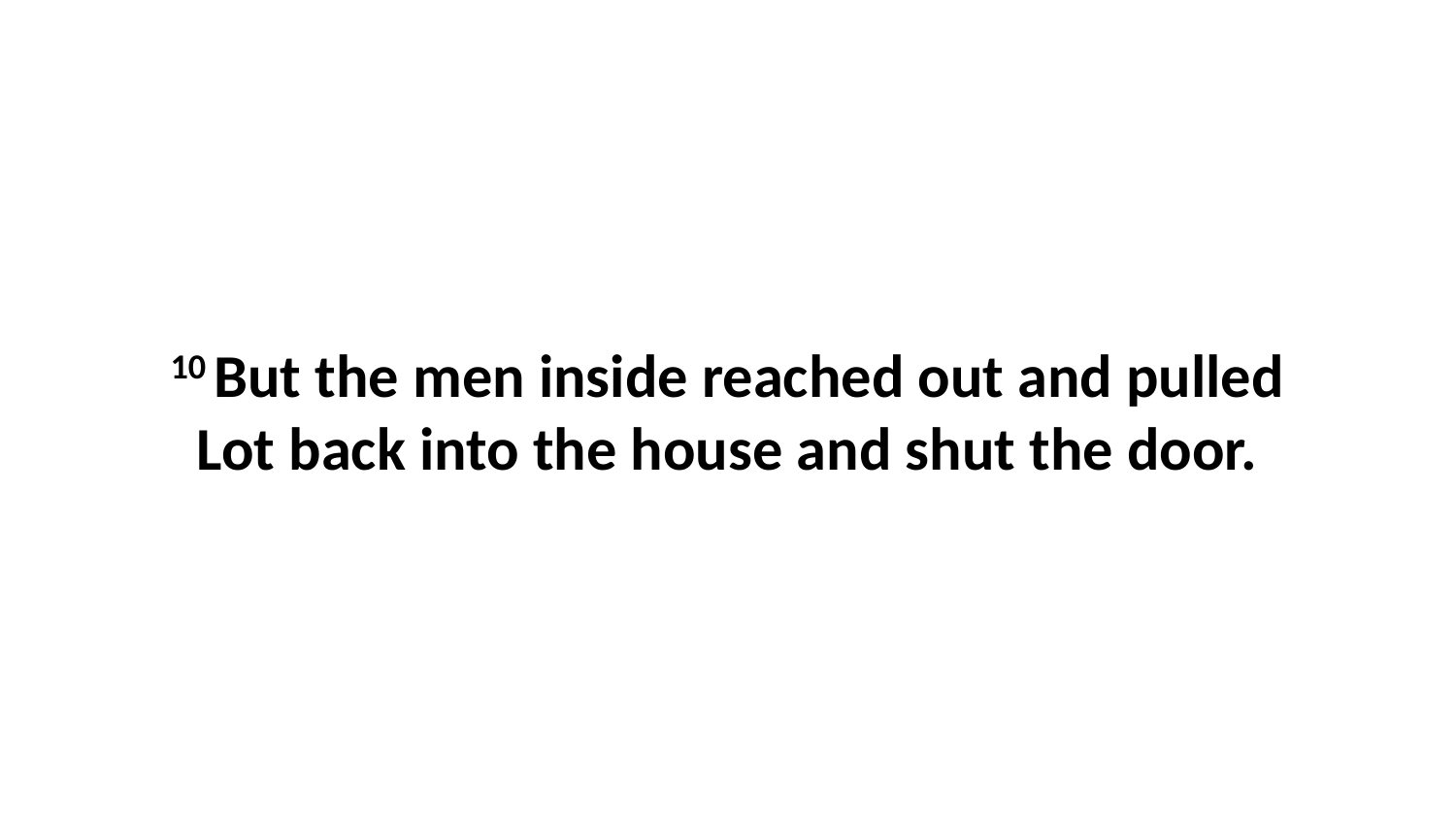

10 But the men inside reached out and pulled Lot back into the house and shut the door.